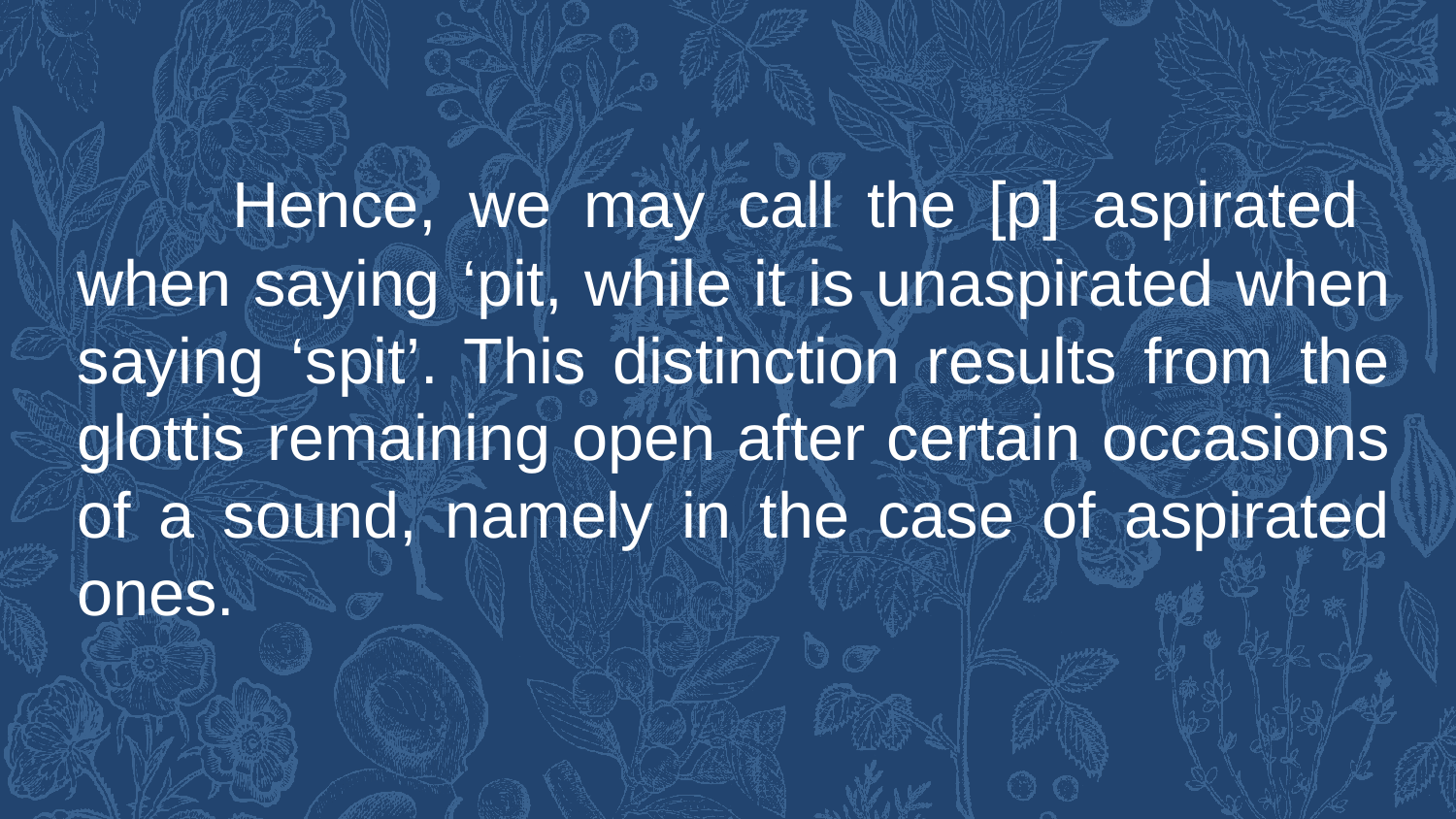

Hence, we may call the [p] aspirated  when saying ‘pit, while it is unaspirated when saying ‘spit’. This distinction results from the glottis remaining open after certain occasions of a sound, namely in the case of aspirated ones.